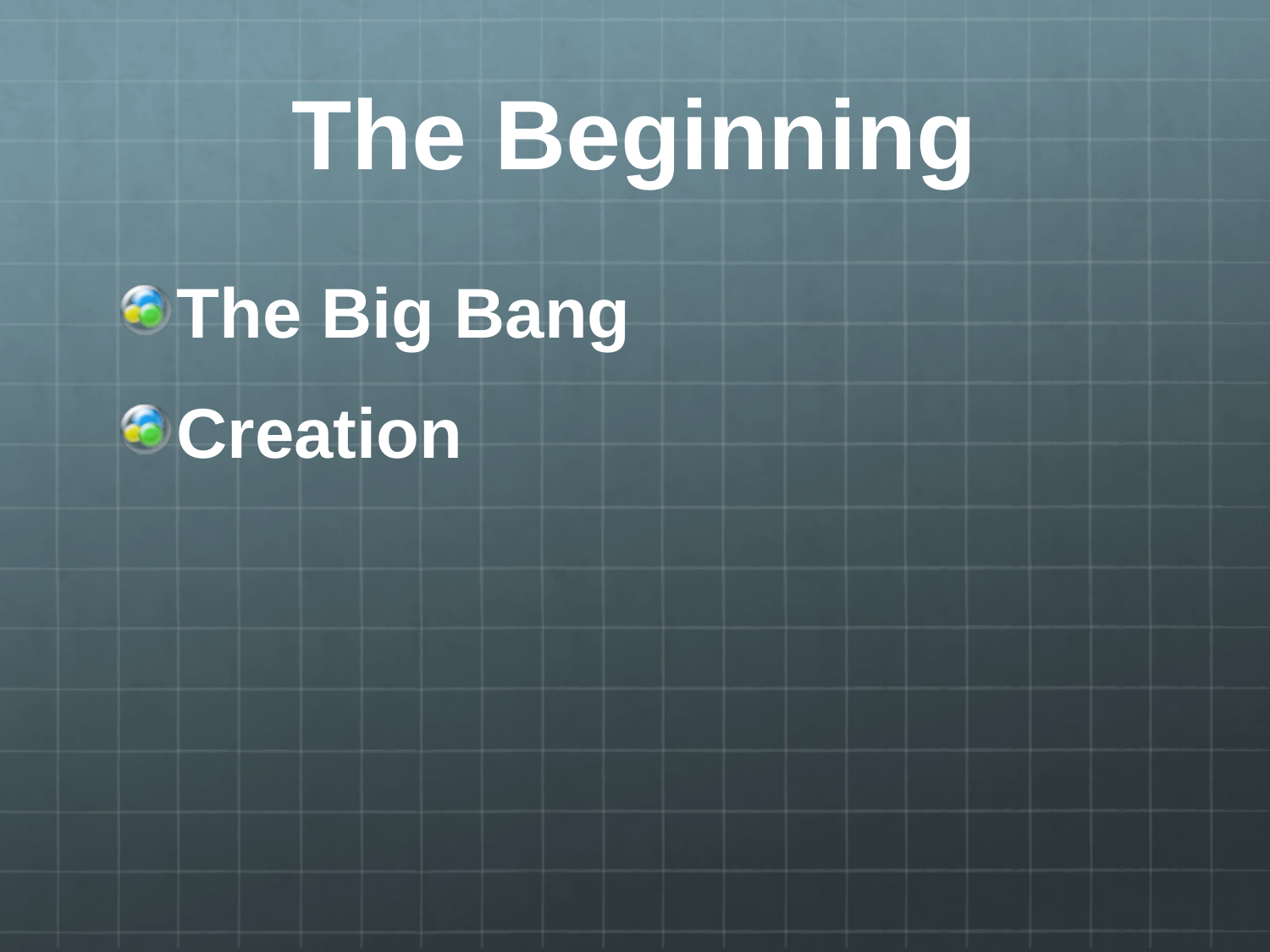

# The Beginning
The Big Bang
Creation